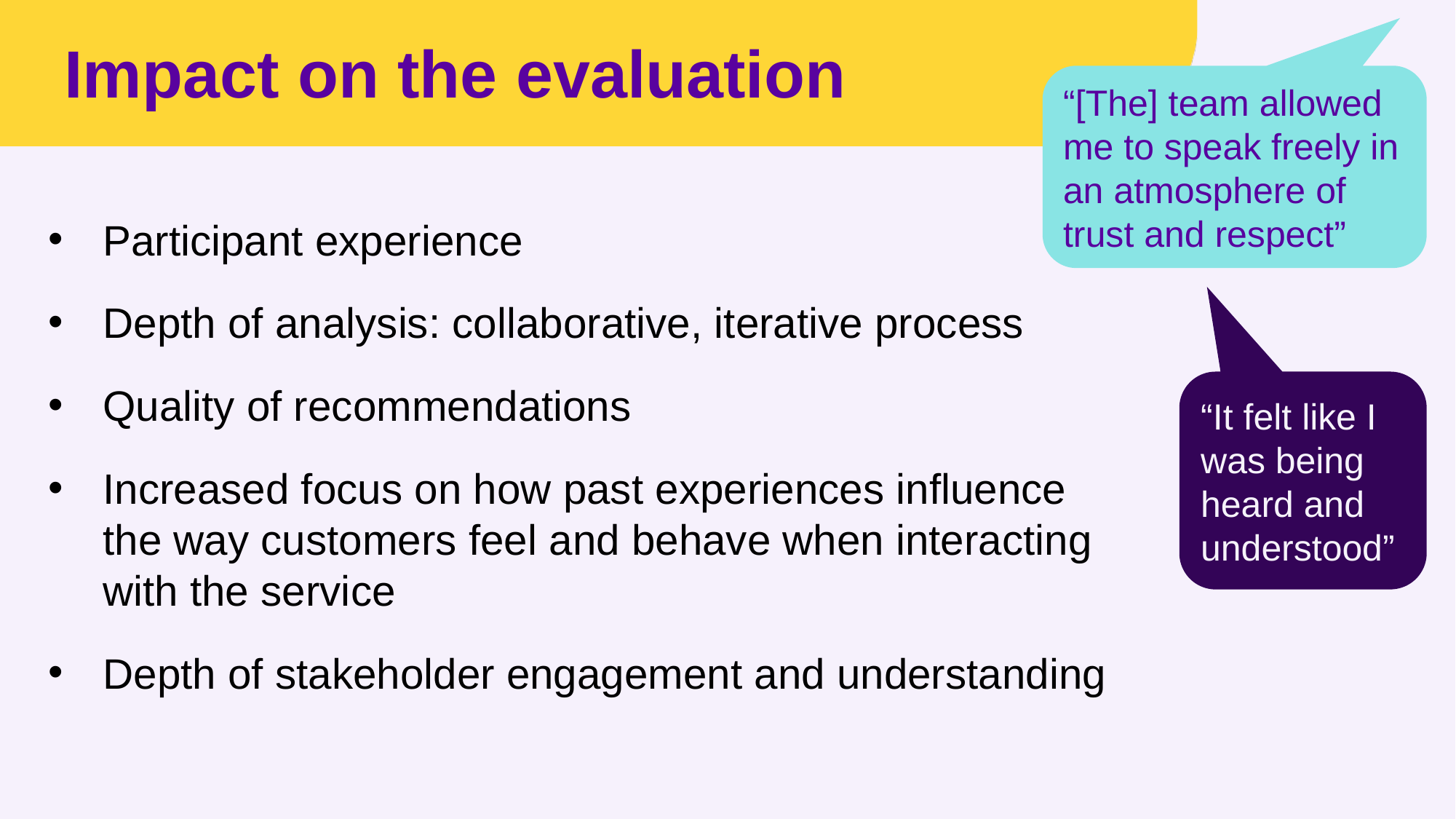

# Impact on the evaluation
“[The] team allowed me to speak freely in an atmosphere of trust and respect”
Participant experience
Depth of analysis: collaborative, iterative process
Quality of recommendations
Increased focus on how past experiences influence the way customers feel and behave when interacting with the service
Depth of stakeholder engagement and understanding
“It felt like I was being heard and understood”